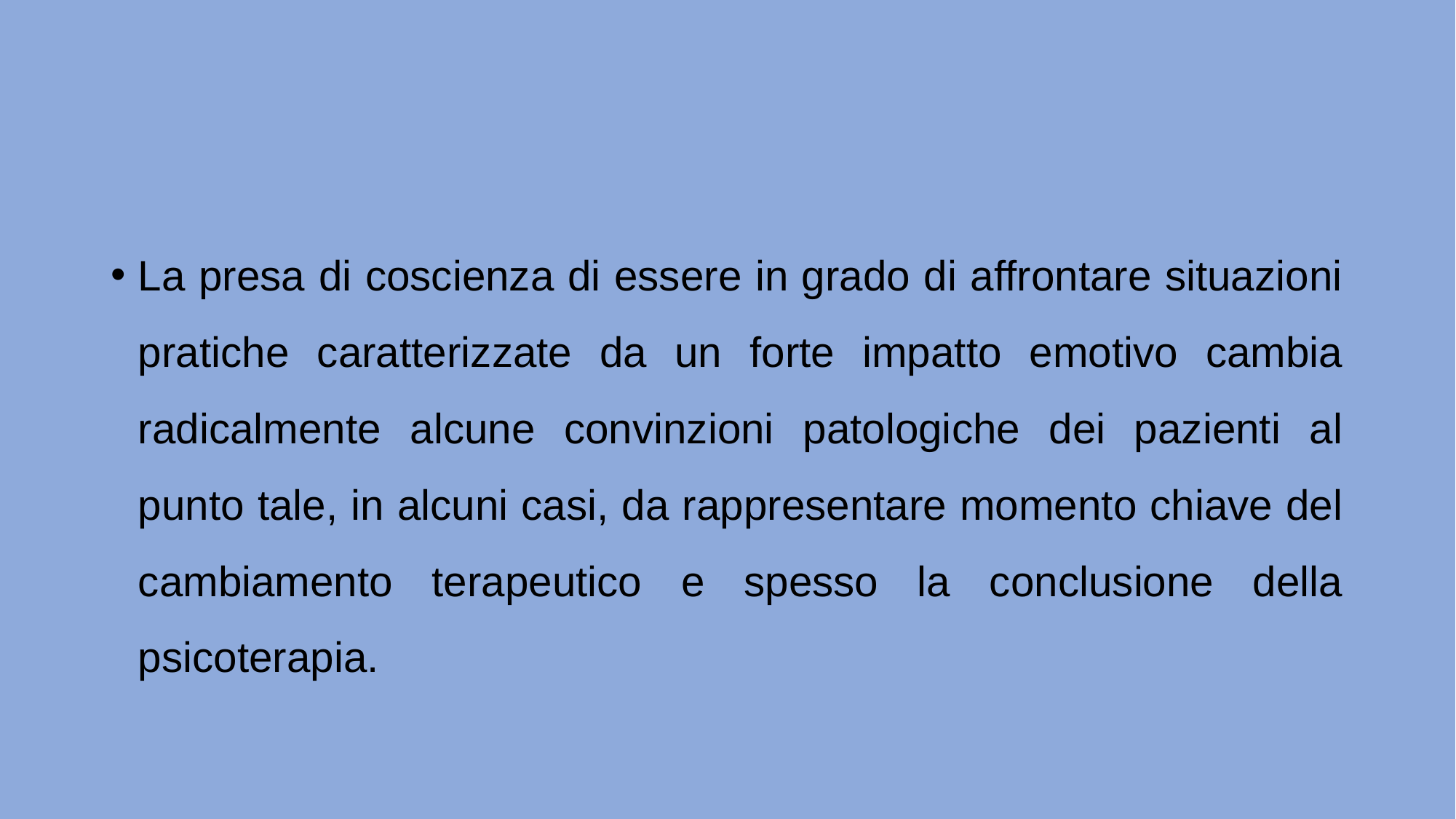

#
La presa di coscienza di essere in grado di affrontare situazioni pratiche caratterizzate da un forte impatto emotivo cambia radicalmente alcune convinzioni patologiche dei pazienti al punto tale, in alcuni casi, da rappresentare momento chiave del cambiamento terapeutico e spesso la conclusione della psicoterapia.